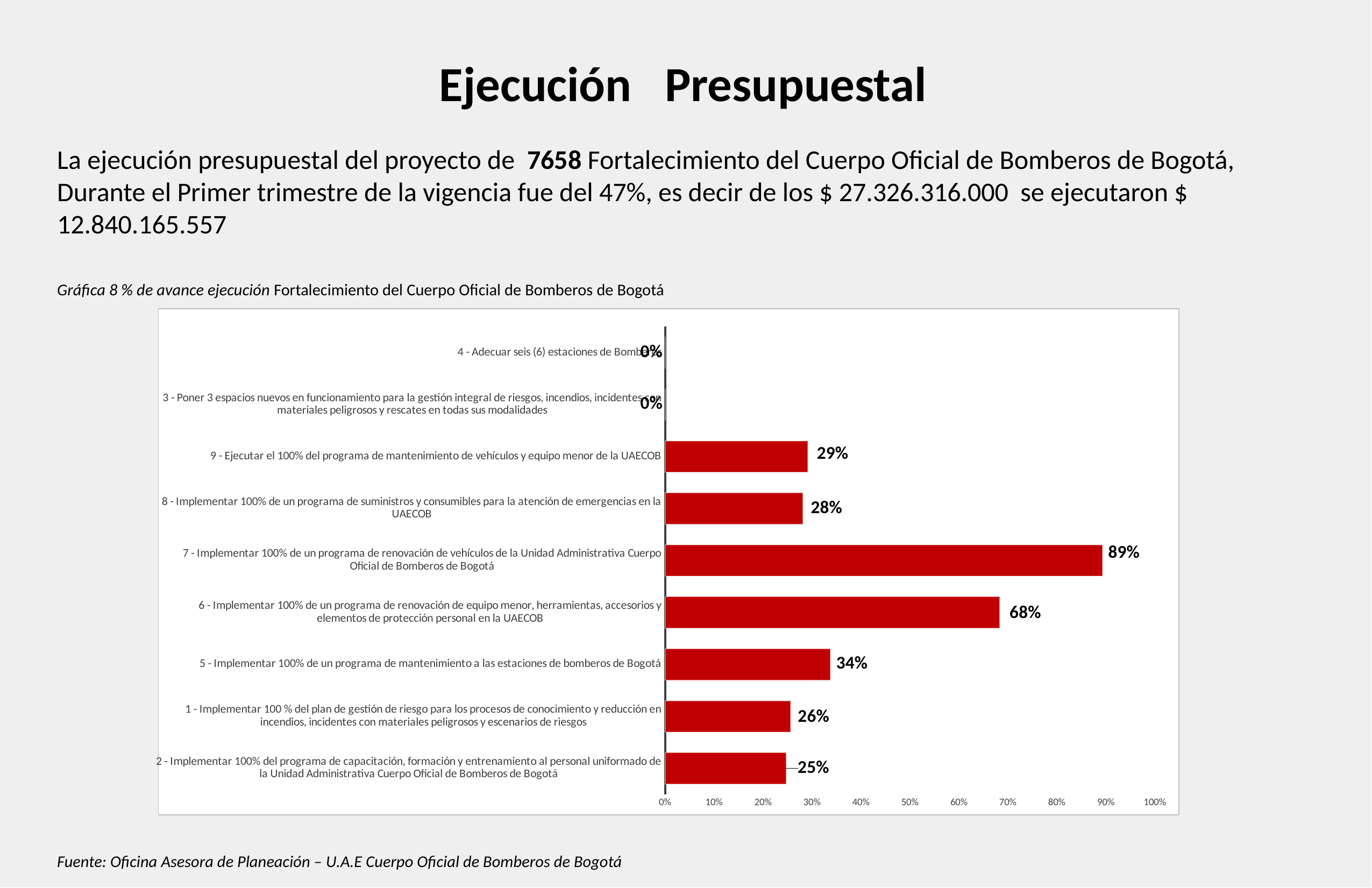

Ejecución   Presupuestal
La ejecución presupuestal del proyecto de  7658 Fortalecimiento del Cuerpo Oficial de Bomberos de Bogotá,  Durante el Primer trimestre de la vigencia fue del 47%, es decir de los $ 27.326.316.000  se ejecutaron $ 12.840.165.557
Gráfica 8 % de avance ejecución Fortalecimiento del Cuerpo Oficial de Bomberos de Bogotá

### Chart

| Category |  |
|---|---|
| 2 - Implementar 100% del programa de capacitación, formación y entrenamiento al personal uniformado de la Unidad Administrativa Cuerpo Oficial de Bomberos de Bogotá | 0.24705144933844428 |
| 1 - Implementar 100 % del plan de gestión de riesgo para los procesos de conocimiento y reducción en incendios, incidentes con materiales peligrosos y escenarios de riesgos | 0.25609129504280925 |
| 5 - Implementar 100% de un programa de mantenimiento a las estaciones de bomberos de Bogotá | 0.33725131941021297 |
| 6 - Implementar 100% de un programa de renovación de equipo menor, herramientas, accesorios y elementos de protección personal en la UAECOB | 0.6825982633770538 |
| 7 - Implementar 100% de un programa de renovación de vehículos de la Unidad Administrativa Cuerpo Oficial de Bomberos de Bogotá | 0.8930975582959352 |
| 8 - Implementar 100% de un programa de suministros y consumibles para la atención de emergencias en la UAECOB | 0.28112899356916854 |
| 9 - Ejecutar el 100% del programa de mantenimiento de vehículos y equipo menor de la UAECOB | 0.2913177628746459 |
| 3 - Poner 3 espacios nuevos en funcionamiento para la gestión integral de riesgos, incendios, incidentes con materiales peligrosos y rescates en todas sus modalidades | 0.0 |
| 4 - Adecuar seis (6) estaciones de Bomberos | 0.0 |
Fuente: Oficina Asesora de Planeación – U.A.E Cuerpo Oficial de Bomberos de Bogotá